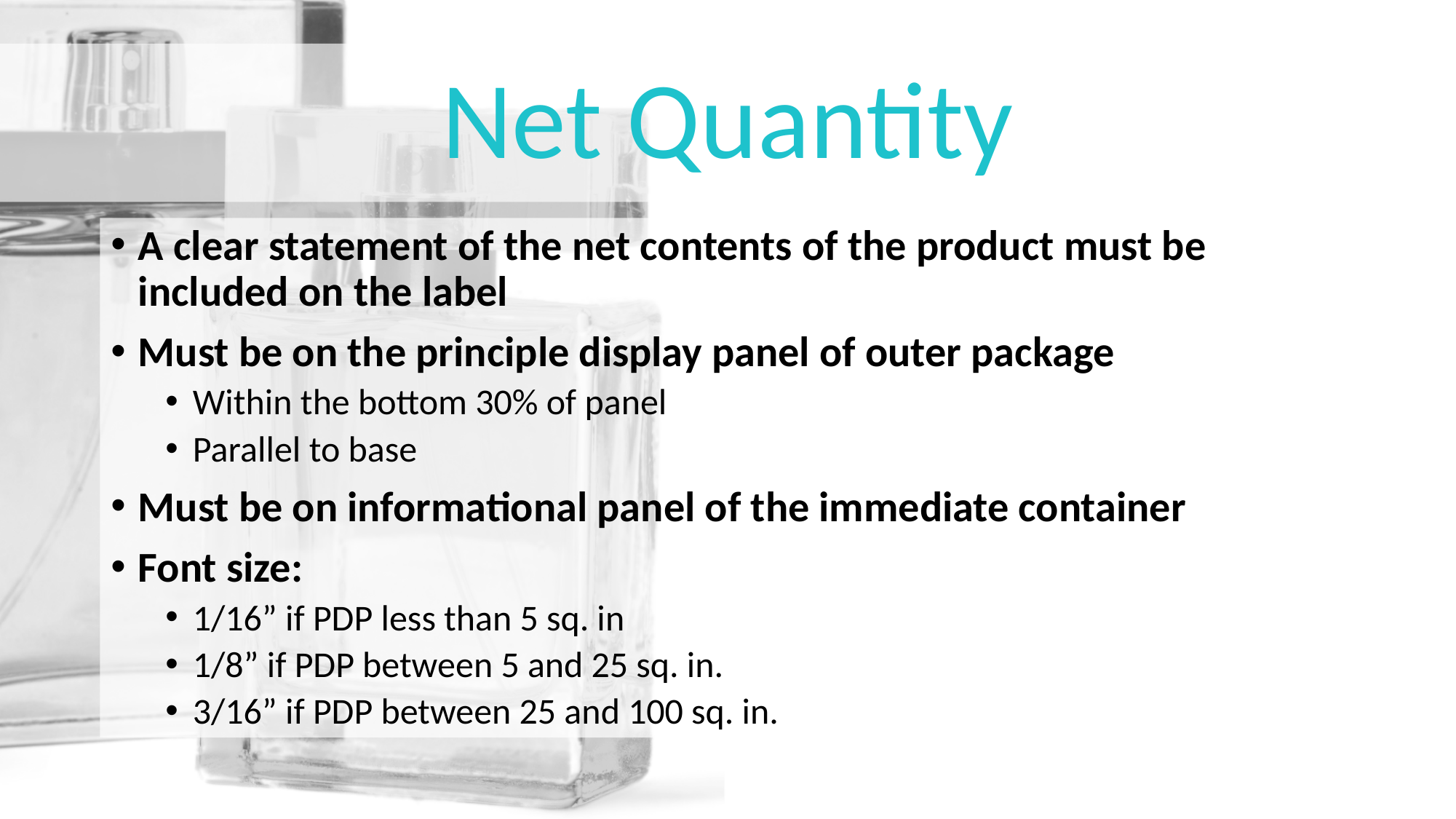

# Net Quantity
A clear statement of the net contents of the product must be included on the label
Must be on the principle display panel of outer package
Within the bottom 30% of panel
Parallel to base
Must be on informational panel of the immediate container
Font size:
1/16” if PDP less than 5 sq. in
1/8” if PDP between 5 and 25 sq. in.
3/16” if PDP between 25 and 100 sq. in.